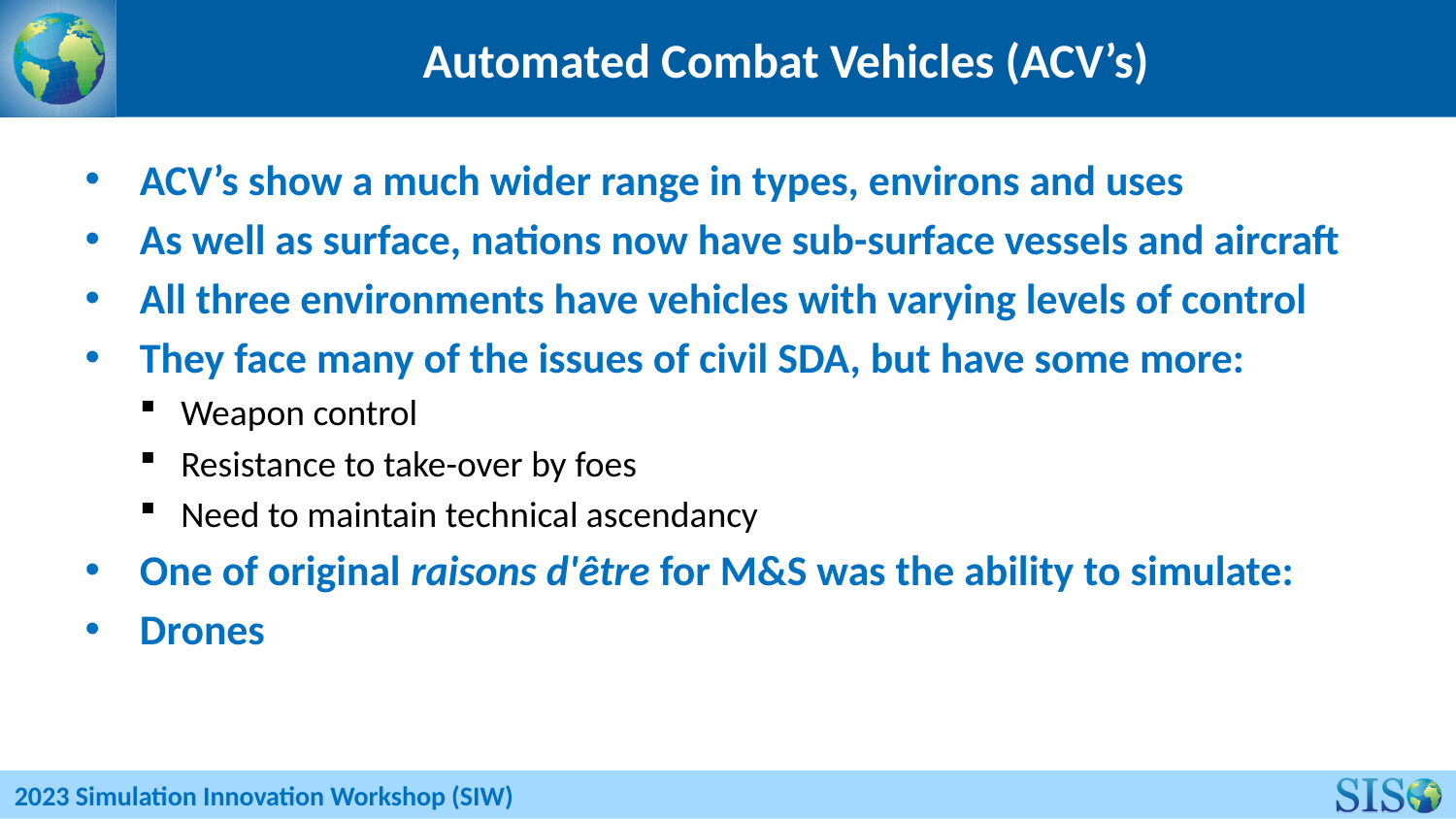

# Automated Combat Vehicles (ACV’s)
ACV’s show a much wider range in types, environs and uses
As well as surface, nations now have sub-surface vessels and aircraft
All three environments have vehicles with varying levels of control
They face many of the issues of civil SDA, but have some more:
Weapon control
Resistance to take-over by foes
Need to maintain technical ascendancy
One of original raisons d'être for M&S was the ability to simulate:
Drones